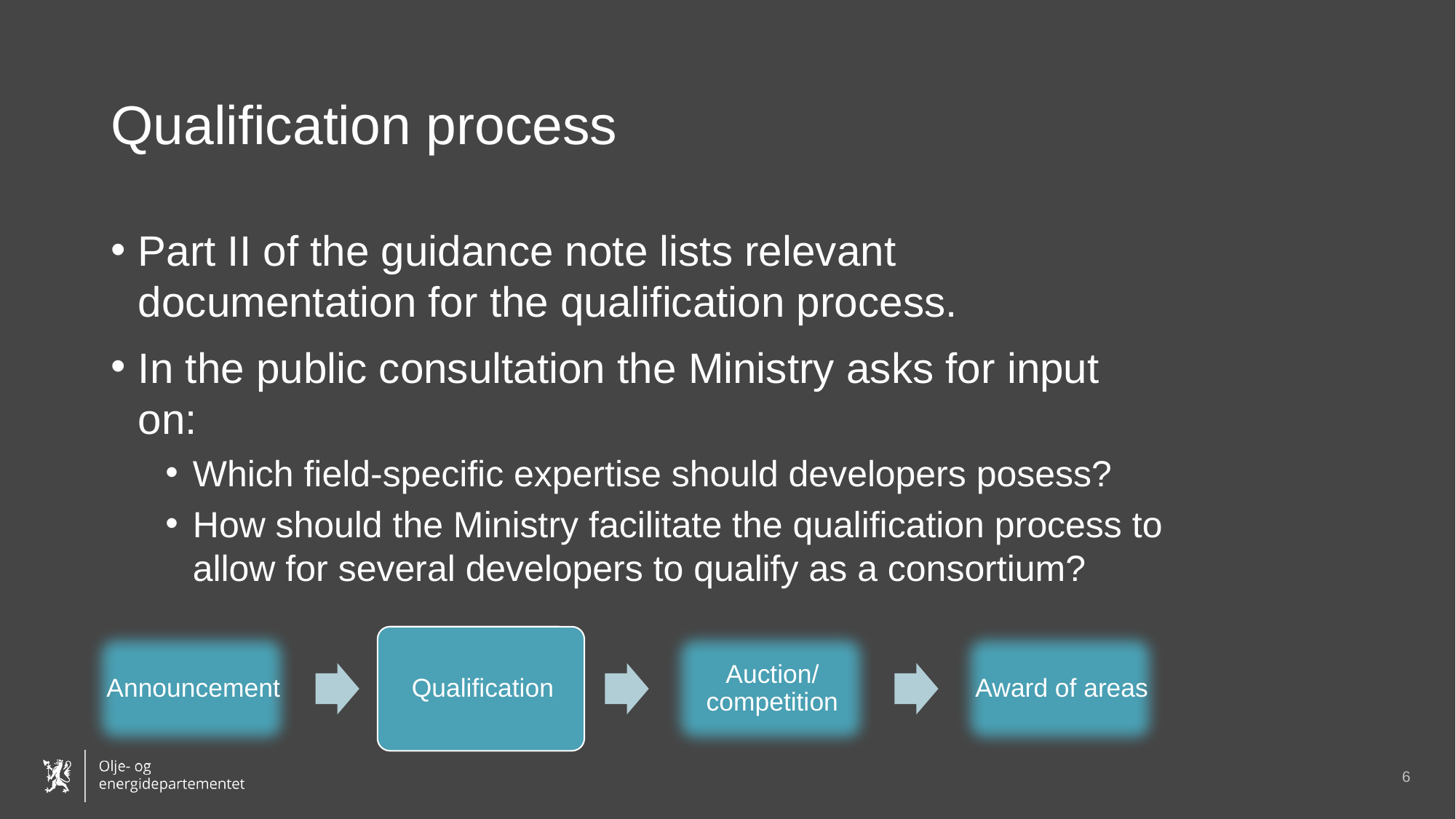

# Qualification process
Part II of the guidance note lists relevant documentation for the qualification process.
In the public consultation the Ministry asks for input on:
Which field-specific expertise should developers posess?
How should the Ministry facilitate the qualification process to allow for several developers to qualify as a consortium?
Announcement

Qualification

Auction/ competition

Award of areas

6